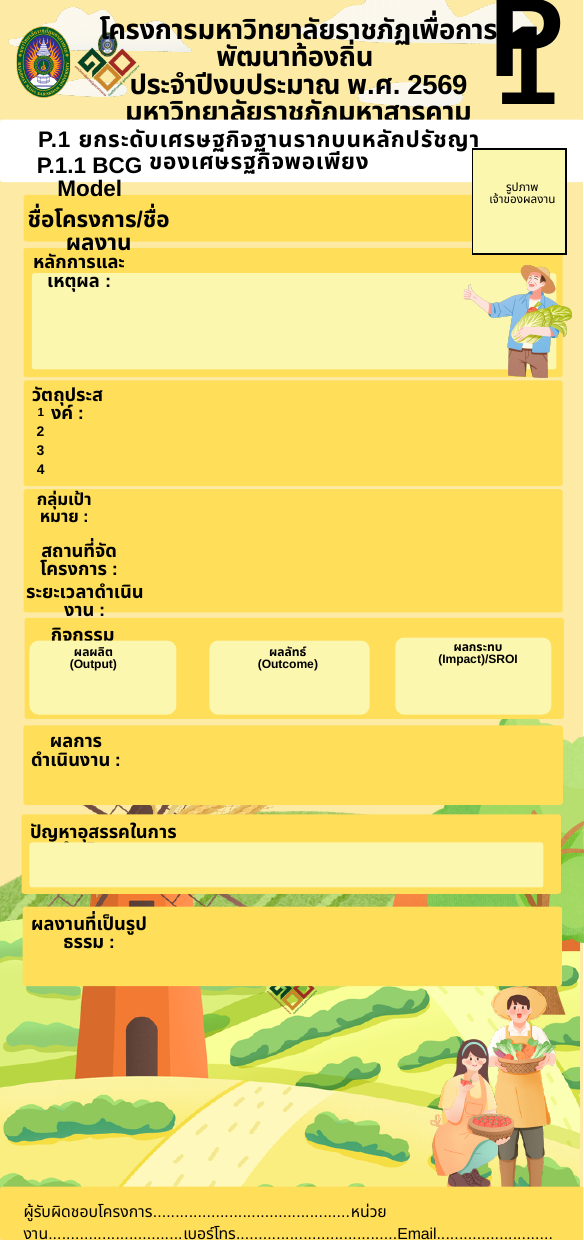

โครงการมหาวิทยาลัยราชภัฏเพื่อการพัฒนาท้องถิ่น
ประจำปีงบประมาณ พ.ศ. 2569
มหาวิทยาลัยราชภัฏมหาสารคาม

P1

P.1 ยกระดับเศรษฐกิจฐานรากบนหลักปรัชญาของเศษรฐกิจพอเพียง

รูปภาพ
เจ้าของผลงาน
P.1.1 BCG Model

ชื่อโครงการ/ชื่อผลงาน

หลักการและเหตุผล :

วัตถุประสงค์ :
1
2
3
4

กลุ่มเป้าหมาย :
สถานที่จัดโครงการ :
ระยะเวลาดำเนินงาน :

กิจกรรมดำเนินงาน :

ผลกระทบ (Impact)/SROI
ผลผลิต (Output)
ผลลัทธ์ (Outcome)

ผลการดำเนินงาน :

ปัญหาอุสรรคในการดำเนินงาน :

ผลงานที่เป็นรูปธรรม :

ผู้รับผิดชอบโครงการ............................................หน่วยงาน..............................เบอร์โทร....................................Email..........................